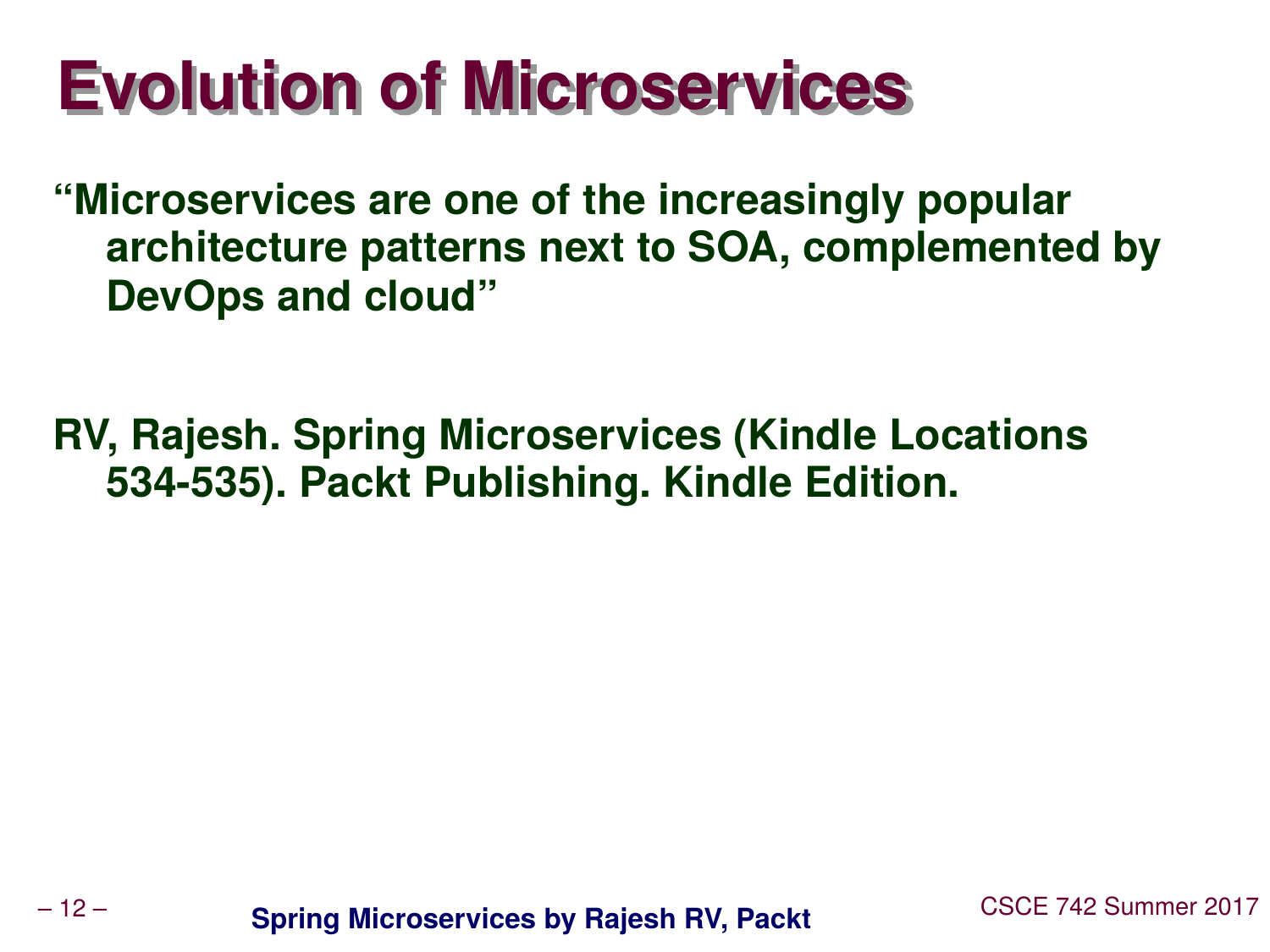

# Evolution of Microservices
“Microservices are one of the increasingly popular architecture patterns next to SOA, complemented by DevOps and cloud”

RV, Rajesh. Spring Microservices (Kindle Locations 534-535). Packt Publishing. Kindle Edition.